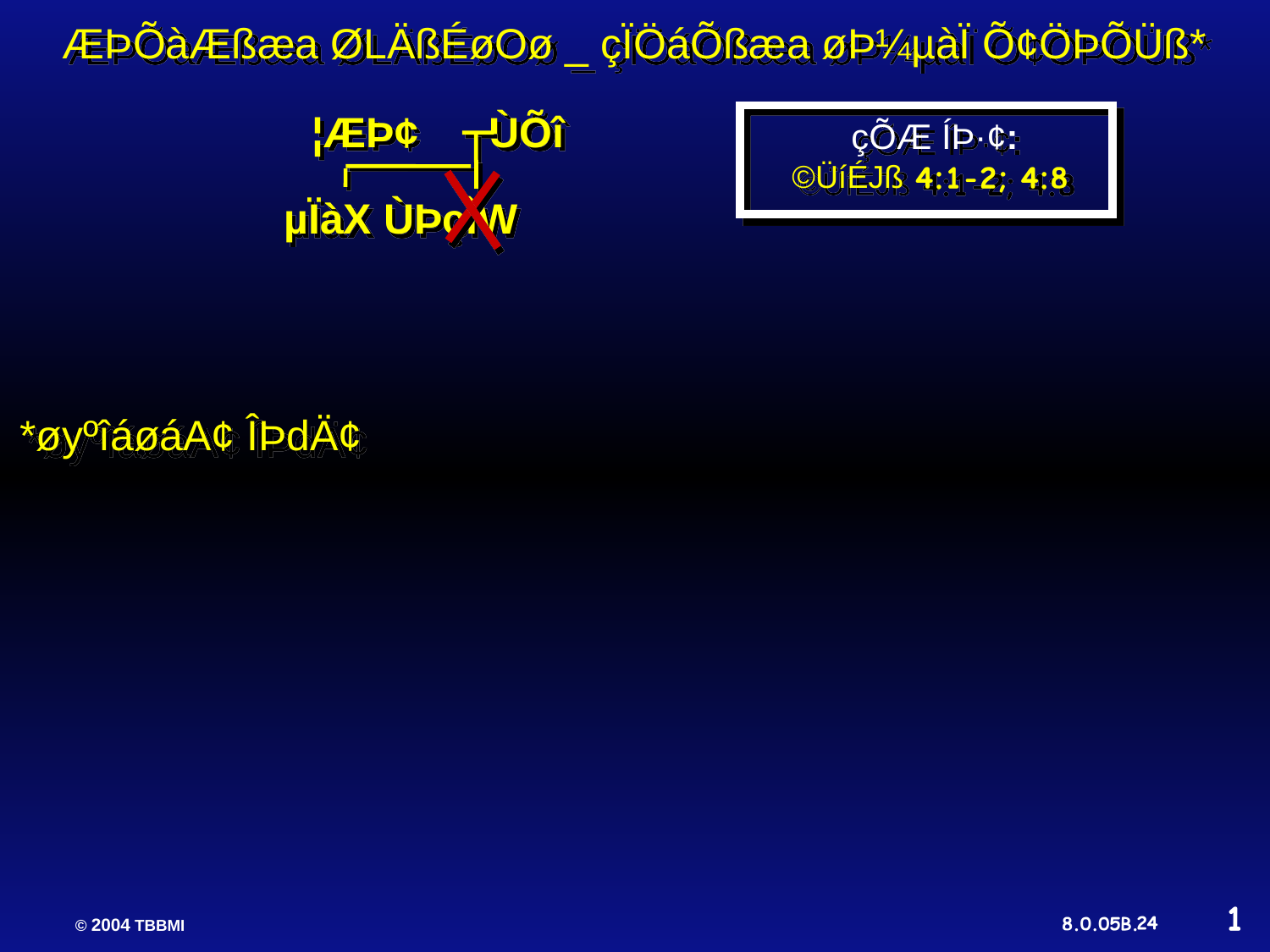

ÆÞÕàÆßæa ØLÄßÉøOø _ çÏÖáÕßæa øÞ¼µàÏ Õ¢ÖÞÕÜß*
¦ÆÞ¢      ÙÕî

çÕÆ ÍÞ·¢:

©ÜíÉJß 4:1-2; 4:8

µÏàX ÙÞçÌW
*øyºîáøáA¢ ÎÞdÄ¢
1

24